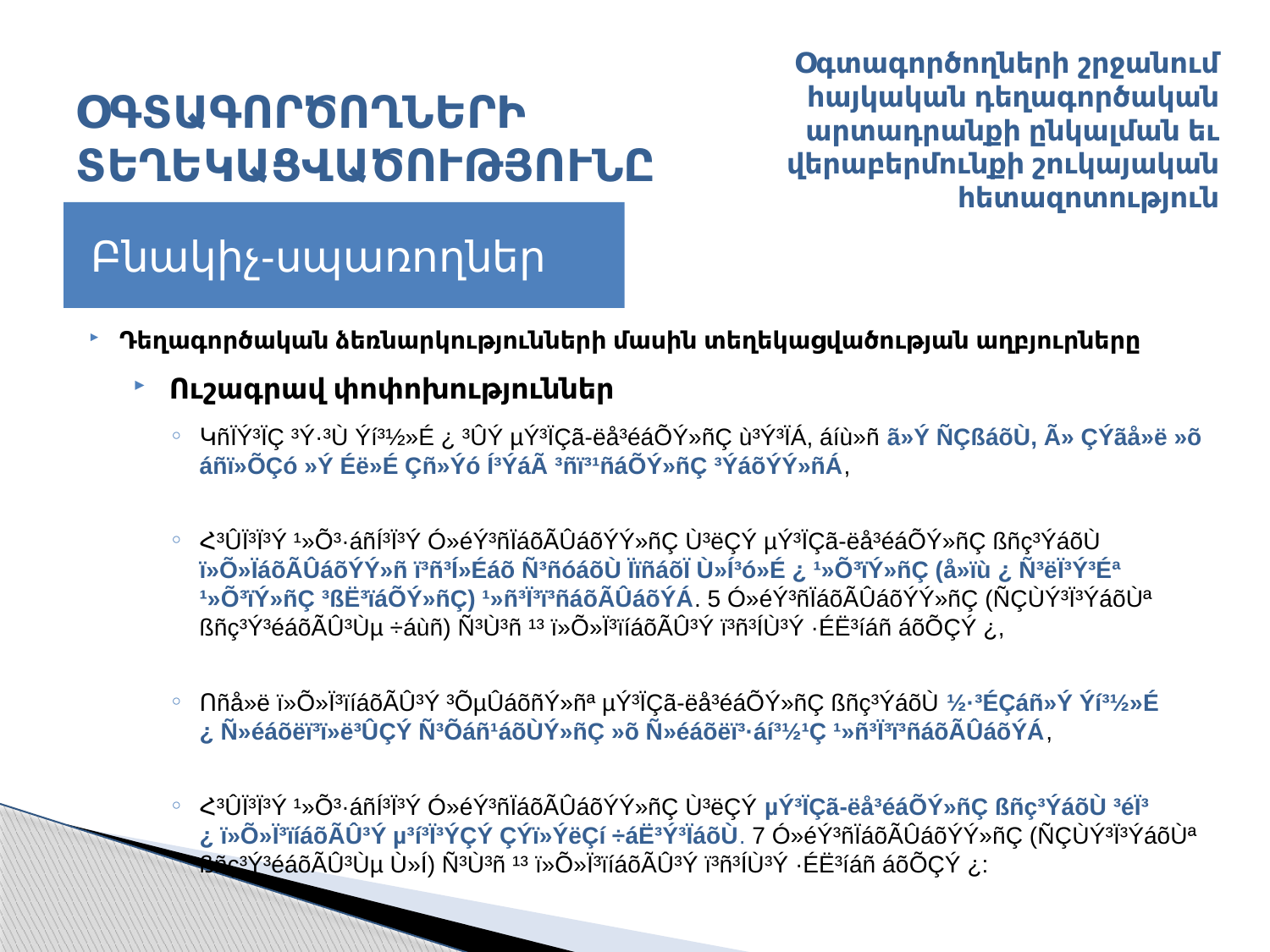

# ՕԳՏԱԳՈՐԾՈՂՆԵՐԻ ՏԵՂԵԿԱՑՎԱԾՈՒԹՅՈՒՆԸ
Օգտագործողների շրջանում հայկական դեղագործական արտադրանքի ընկալման եւ վերաբերմունքի շուկայական հետազոտություն
Բնակիչ-սպառողներ
Դեղագործական ձեռնարկությունների մասին տեղեկացվածության աղբյուրները
Ուշագրավ փոփոխություններ
ԿñÏÝ³ÏÇ ³Ý·³Ù Ýí³½»É ¿ ³ÛÝ µÝ³ÏÇã-ëå³éáÕÝ»ñÇ ù³Ý³ÏÁ, áíù»ñ ã»Ý ÑÇßáõÙ, Ã» ÇÝãå»ë »õ áñï»ÕÇó »Ý Éë»É Çñ»Ýó Í³ÝáÃ ³ñï³¹ñáÕÝ»ñÇ ³ÝáõÝÝ»ñÁ,

Հ³ÛÏ³Ï³Ý ¹»Õ³·áñÍ³Ï³Ý Ó»éÝ³ñÏáõÃÛáõÝÝ»ñÇ Ù³ëÇÝ µÝ³ÏÇã-ëå³éáÕÝ»ñÇ ßñç³ÝáõÙ ï»Õ»ÏáõÃÛáõÝÝ»ñ ï³ñ³Í»Éáõ Ñ³ñóáõÙ ÏïñáõÏ Ù»Í³ó»É ¿ ¹»Õ³ïÝ»ñÇ (å»ïù ¿ Ñ³ëÏ³Ý³Éª ¹»Õ³ïÝ»ñÇ ³ßË³ïáÕÝ»ñÇ) ¹»ñ³Ï³ï³ñáõÃÛáõÝÁ. 5 Ó»éÝ³ñÏáõÃÛáõÝÝ»ñÇ (ÑÇÙÝ³Ï³ÝáõÙª ßñç³Ý³éáõÃÛ³Ùµ ÷áùñ) Ñ³Ù³ñ ¹³ ï»Õ»Ï³ïíáõÃÛ³Ý ï³ñ³ÍÙ³Ý ·ÉË³íáñ áõÕÇÝ ¿,

Ոñå»ë ï»Õ»Ï³ïíáõÃÛ³Ý ³ÕµÛáõñÝ»ñª µÝ³ÏÇã-ëå³éáÕÝ»ñÇ ßñç³ÝáõÙ ½·³ÉÇáñ»Ý Ýí³½»É ¿ Ñ»éáõëï³ï»ë³ÛÇÝ Ñ³Õáñ¹áõÙÝ»ñÇ »õ Ñ»éáõëï³·áí³½¹Ç ¹»ñ³Ï³ï³ñáõÃÛáõÝÁ,

Հ³ÛÏ³Ï³Ý ¹»Õ³·áñÍ³Ï³Ý Ó»éÝ³ñÏáõÃÛáõÝÝ»ñÇ Ù³ëÇÝ µÝ³ÏÇã-ëå³éáÕÝ»ñÇ ßñç³ÝáõÙ ³éÏ³ ¿ ï»Õ»Ï³ïíáõÃÛ³Ý µ³í³Ï³ÝÇÝ ÇÝï»ÝëÇí ÷áË³Ý³ÏáõÙ. 7 Ó»éÝ³ñÏáõÃÛáõÝÝ»ñÇ (ÑÇÙÝ³Ï³ÝáõÙª ßñç³Ý³éáõÃÛ³Ùµ Ù»Í) Ñ³Ù³ñ ¹³ ï»Õ»Ï³ïíáõÃÛ³Ý ï³ñ³ÍÙ³Ý ·ÉË³íáñ áõÕÇÝ ¿: